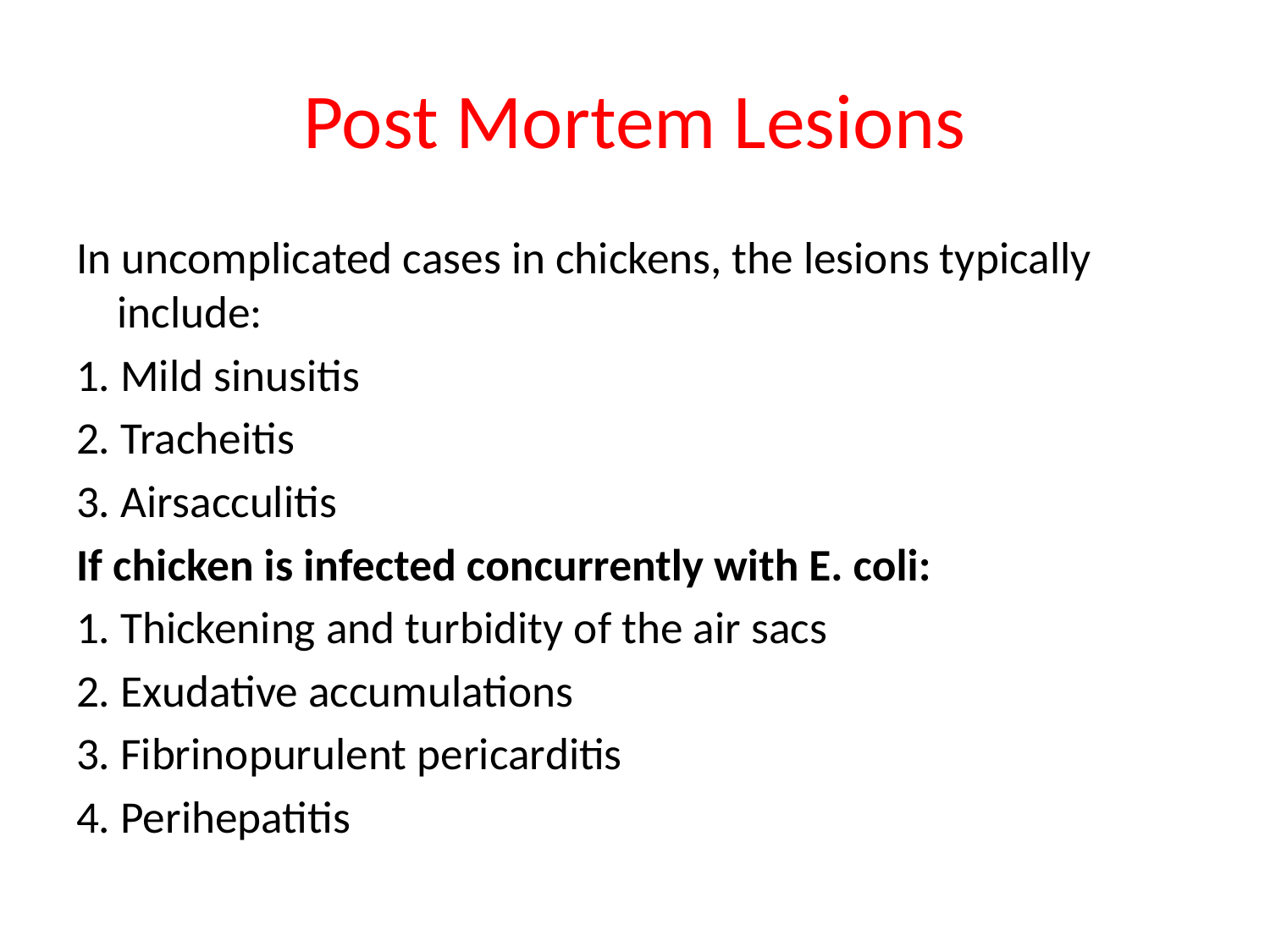

# Post Mortem Lesions
In uncomplicated cases in chickens, the lesions typically include:
1. Mild sinusitis
2. Tracheitis
3. Airsacculitis
If chicken is infected concurrently with E. coli:
1. Thickening and turbidity of the air sacs
2. Exudative accumulations
3. Fibrinopurulent pericarditis
4. Perihepatitis